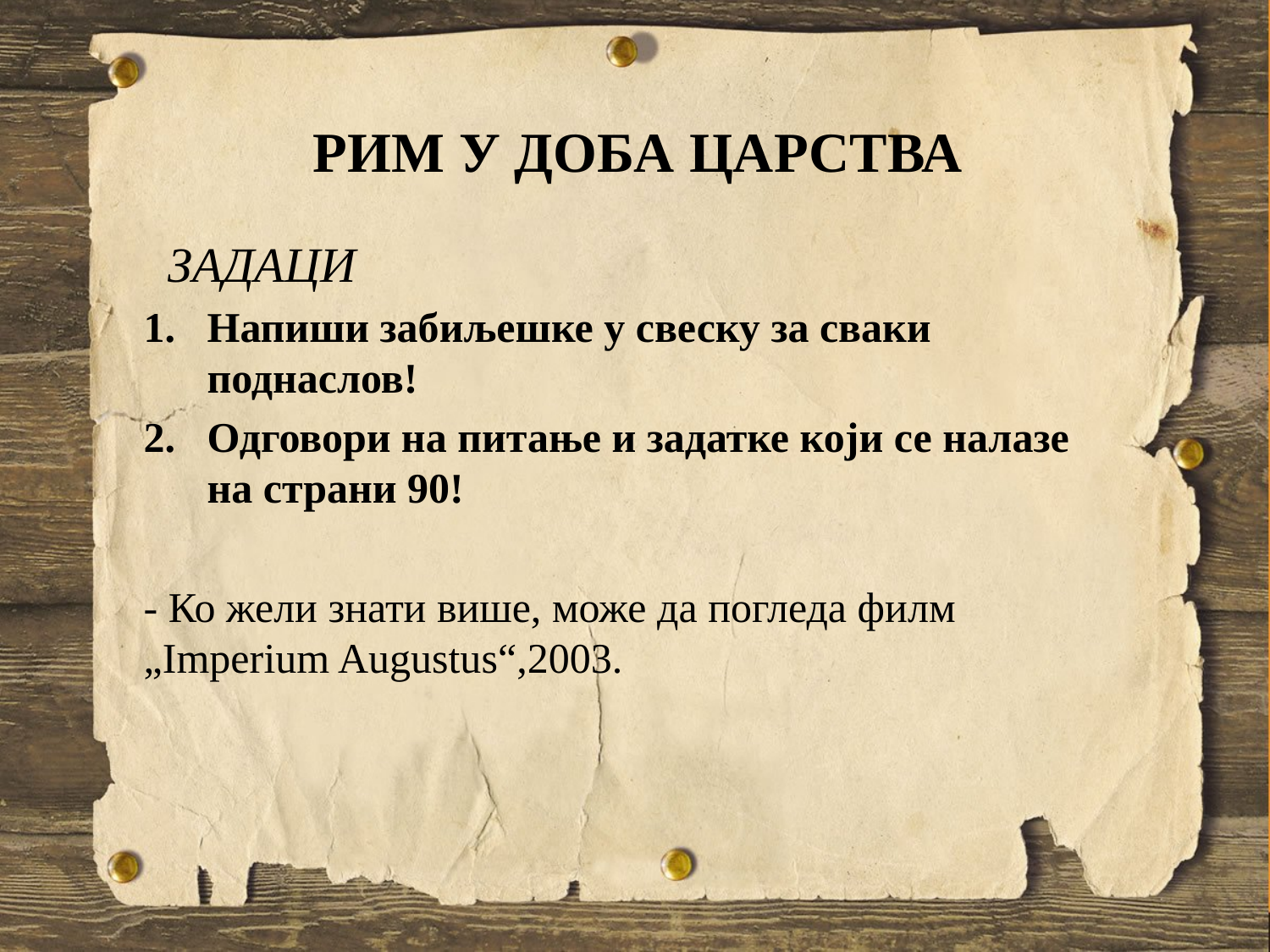

# РИМ У ДОБА ЦАРСТВА
  ЗАДАЦИ
Напиши забиљешке у свеску за сваки поднаслов!
Одговори на питање и задатке који се налазе на страни 90!

- Ко жели знати више, може да погледа филм „Imperium Augustus“,2003.